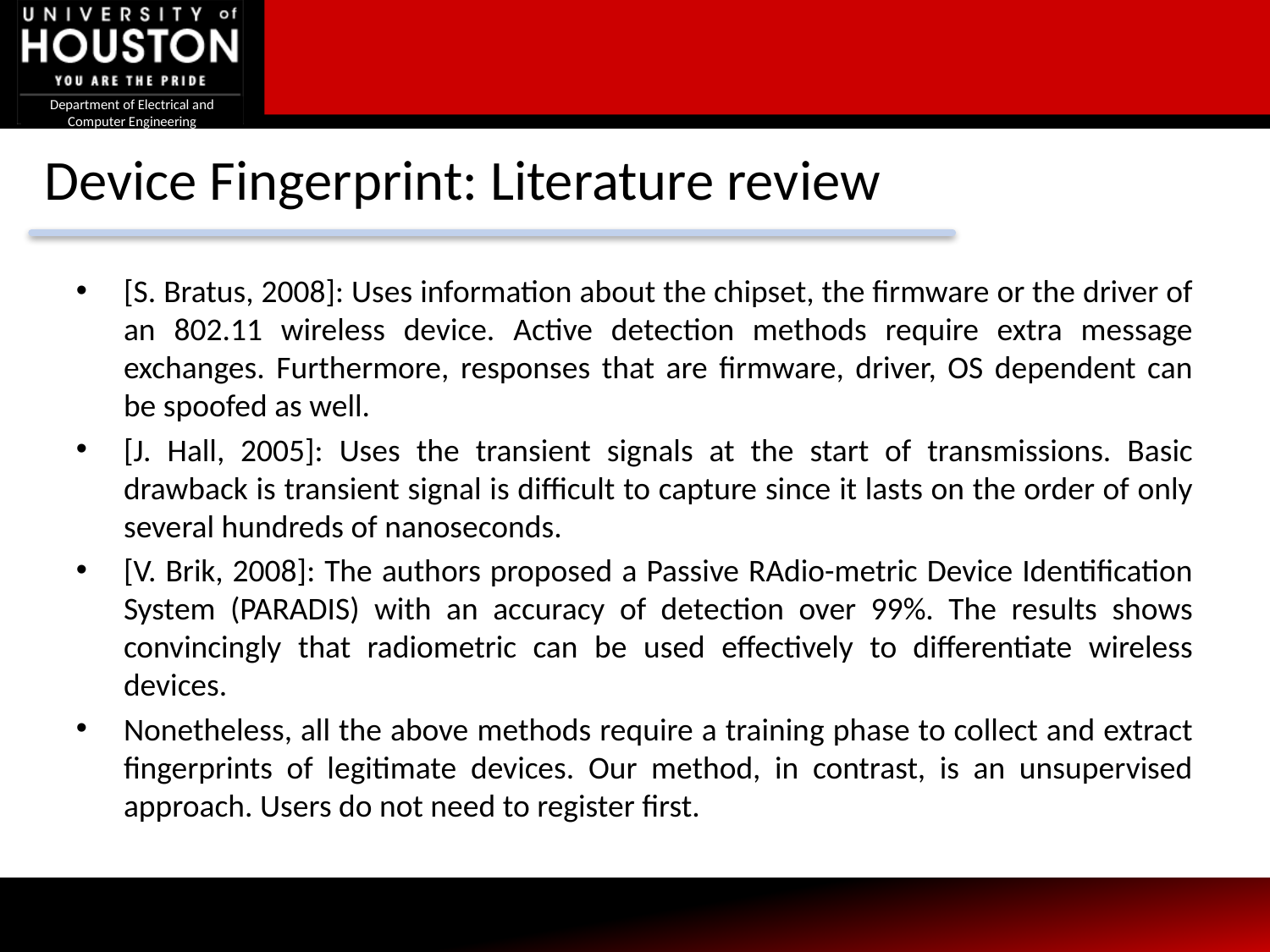

# Device Fingerprint: Literature review
[S. Bratus, 2008]: Uses information about the chipset, the firmware or the driver of an 802.11 wireless device. Active detection methods require extra message exchanges. Furthermore, responses that are firmware, driver, OS dependent can be spoofed as well.
[J. Hall, 2005]: Uses the transient signals at the start of transmissions. Basic drawback is transient signal is difficult to capture since it lasts on the order of only several hundreds of nanoseconds.
[V. Brik, 2008]: The authors proposed a Passive RAdio-metric Device Identification System (PARADIS) with an accuracy of detection over 99%. The results shows convincingly that radiometric can be used effectively to differentiate wireless devices.
Nonetheless, all the above methods require a training phase to collect and extract fingerprints of legitimate devices. Our method, in contrast, is an unsupervised approach. Users do not need to register first.